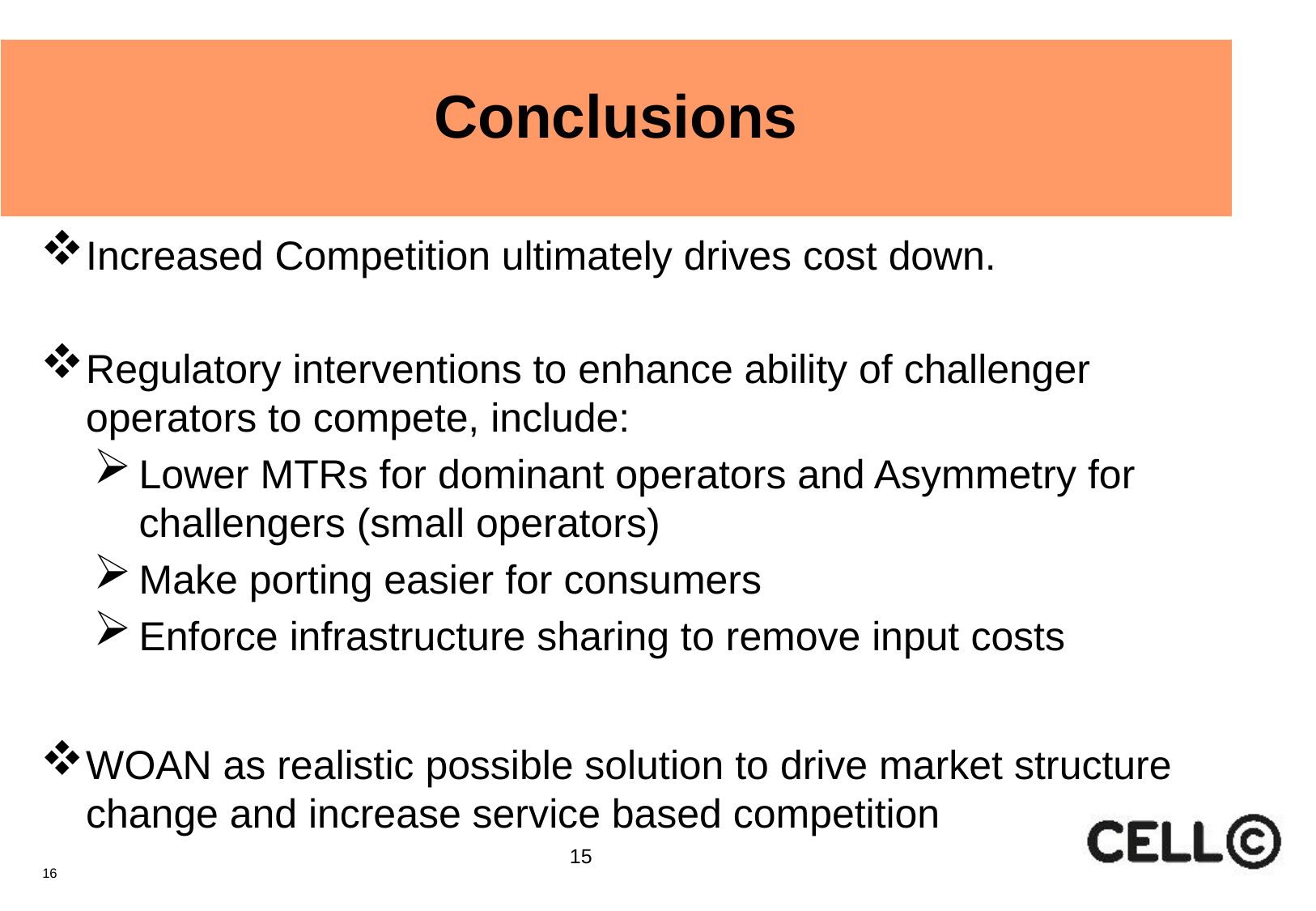

# Conclusions
Increased Competition ultimately drives cost down.

Regulatory interventions to enhance ability of challenger operators to compete, include:
Lower MTRs for dominant operators and Asymmetry for challengers (small operators)
Make porting easier for consumers
Enforce infrastructure sharing to remove input costs

WOAN as realistic possible solution to drive market structure change and increase service based competition
15